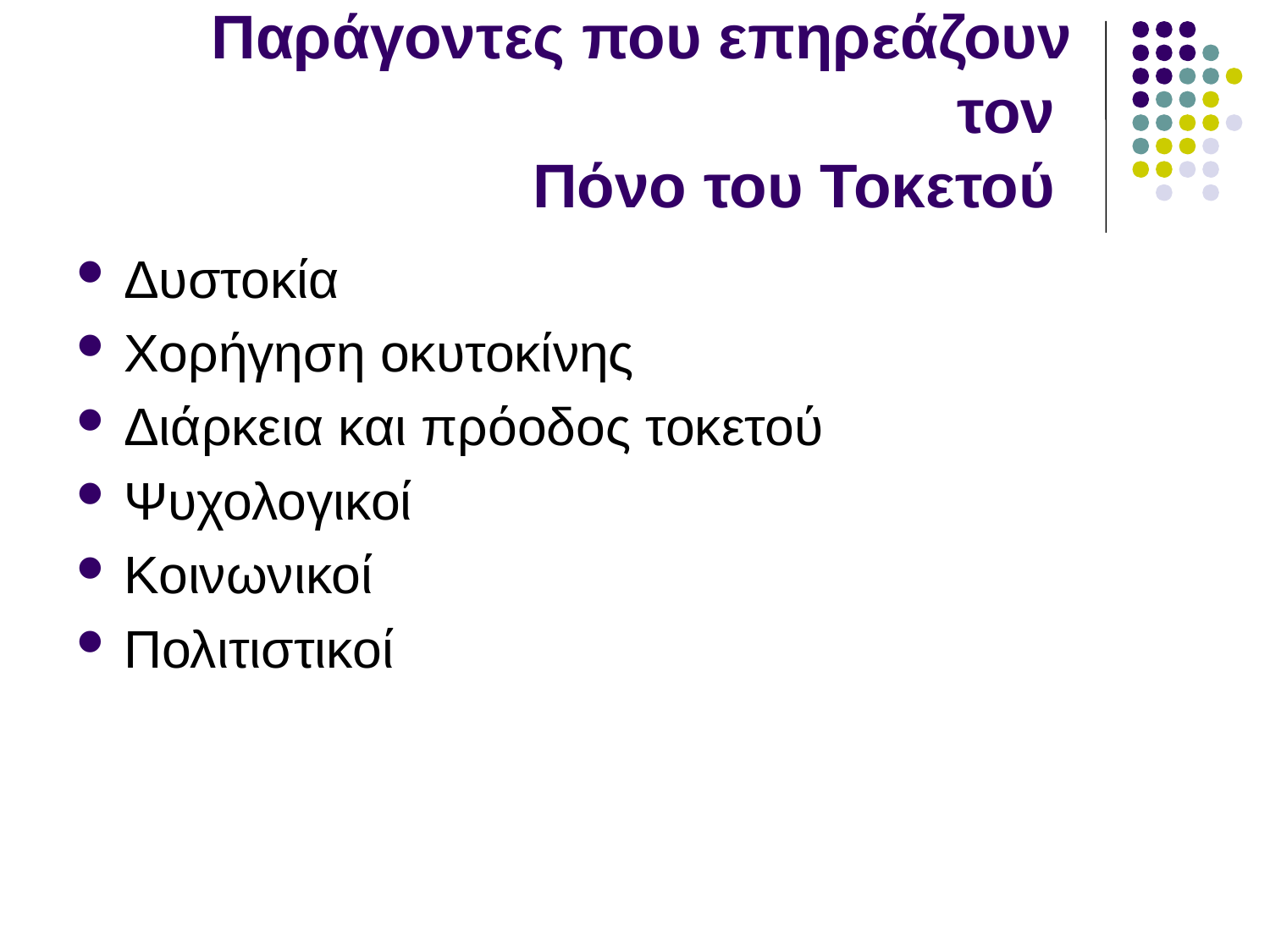

# Παράγοντες που επηρεάζουν τον Πόνο του Τοκετού
Δυστοκία
Χορήγηση οκυτοκίνης
Διάρκεια και πρόοδος τοκετού
Ψυχολογικοί
Κοινωνικοί
Πολιτιστικοί